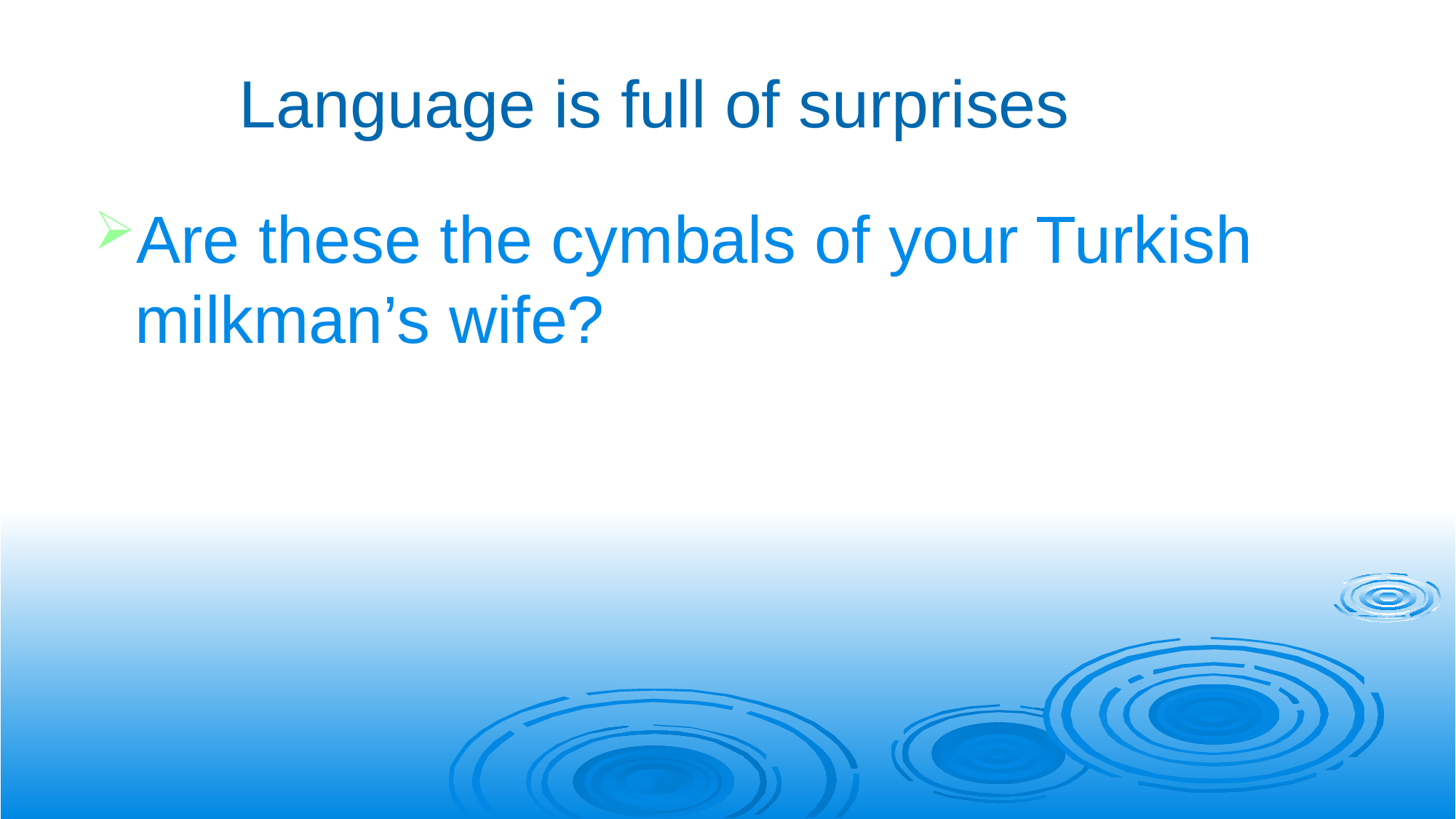

Language is full of surprises
Are these the cymbals of your Turkish milkman’s wife?